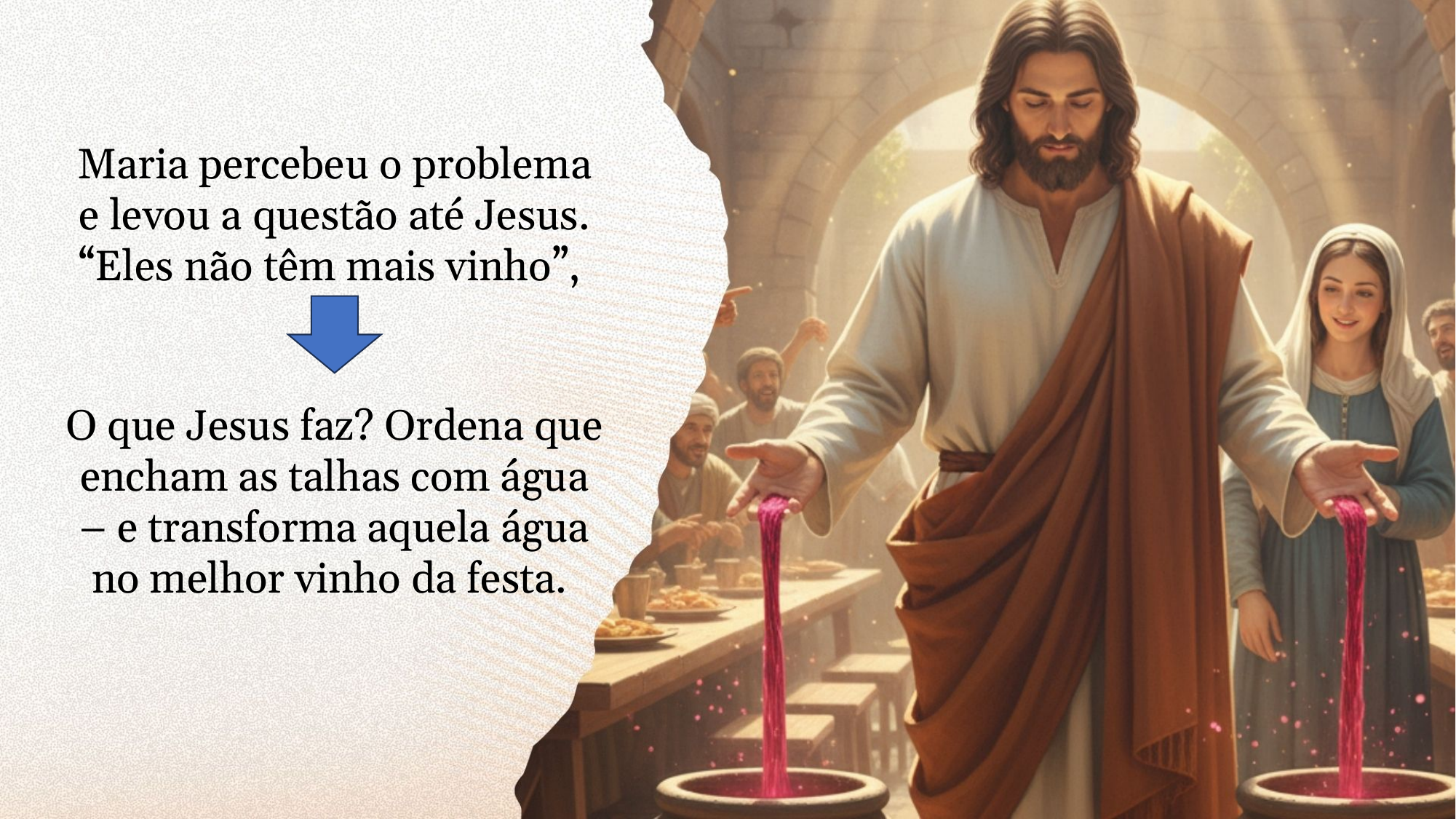

Maria percebeu o problema e levou a questão até Jesus. “Eles não têm mais vinho”,

O que Jesus faz? Ordena que encham as talhas com água – e transforma aquela água no melhor vinho da festa.